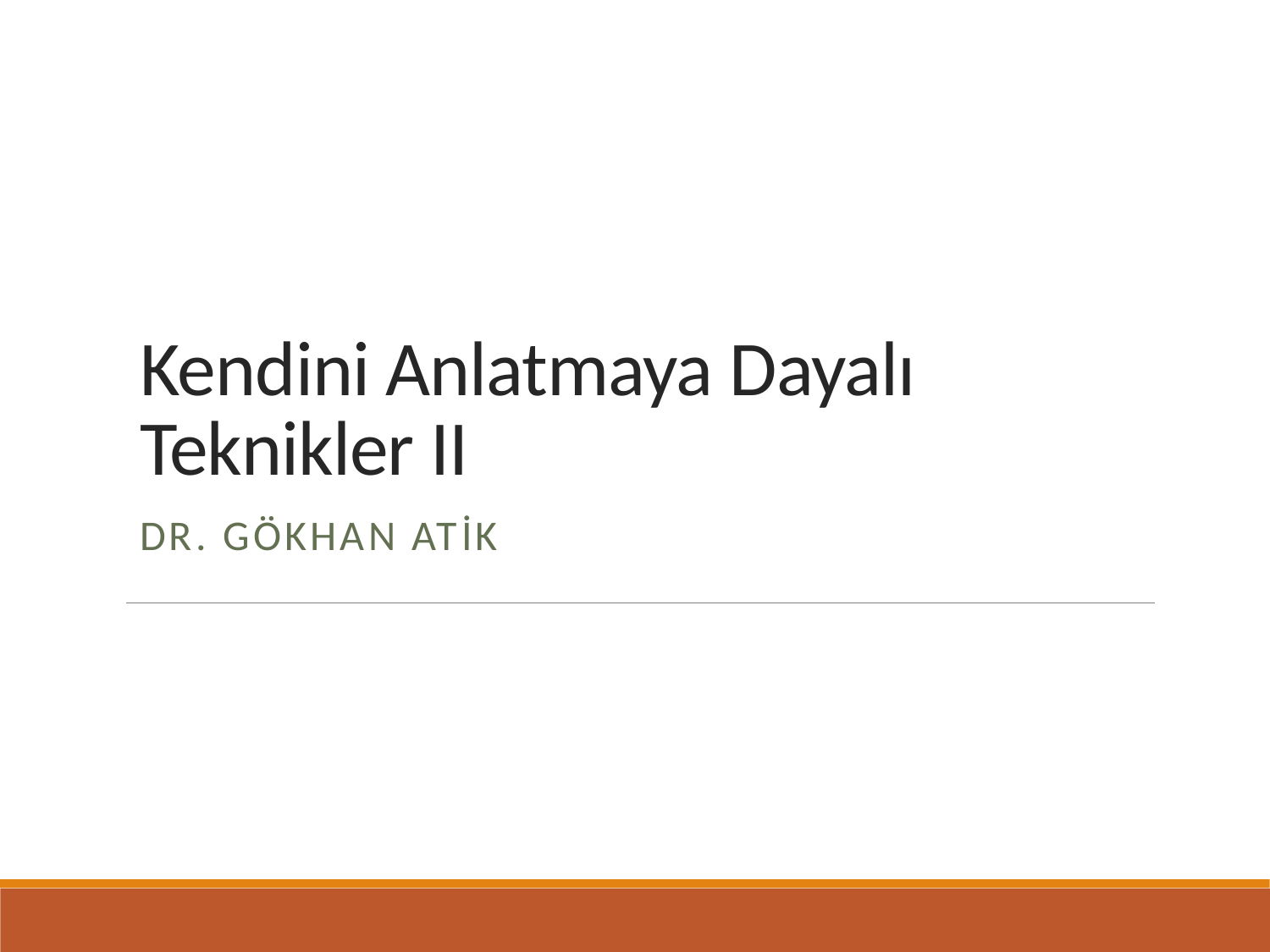

# Kendini Anlatmaya Dayalı Teknikler II
Dr. Gökhan Atİk